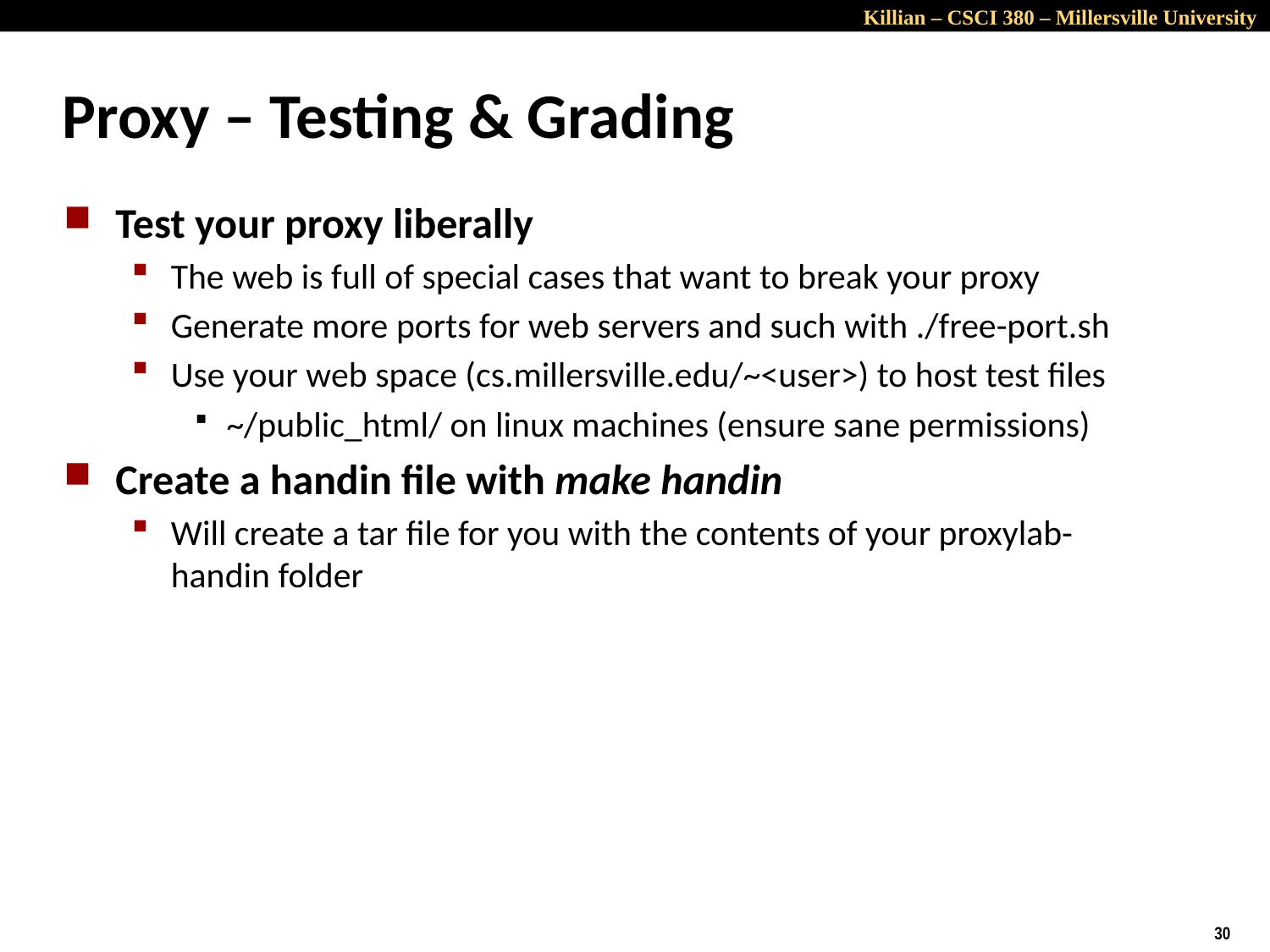

# Proxy – Testing & Grading
Test your proxy liberally
The web is full of special cases that want to break your proxy
Generate more ports for web servers and such with ./free-port.sh
Use your web space (cs.millersville.edu/~<user>) to host test files
~/public_html/ on linux machines (ensure sane permissions)
Create a handin file with make handin
Will create a tar file for you with the contents of your proxylab-handin folder